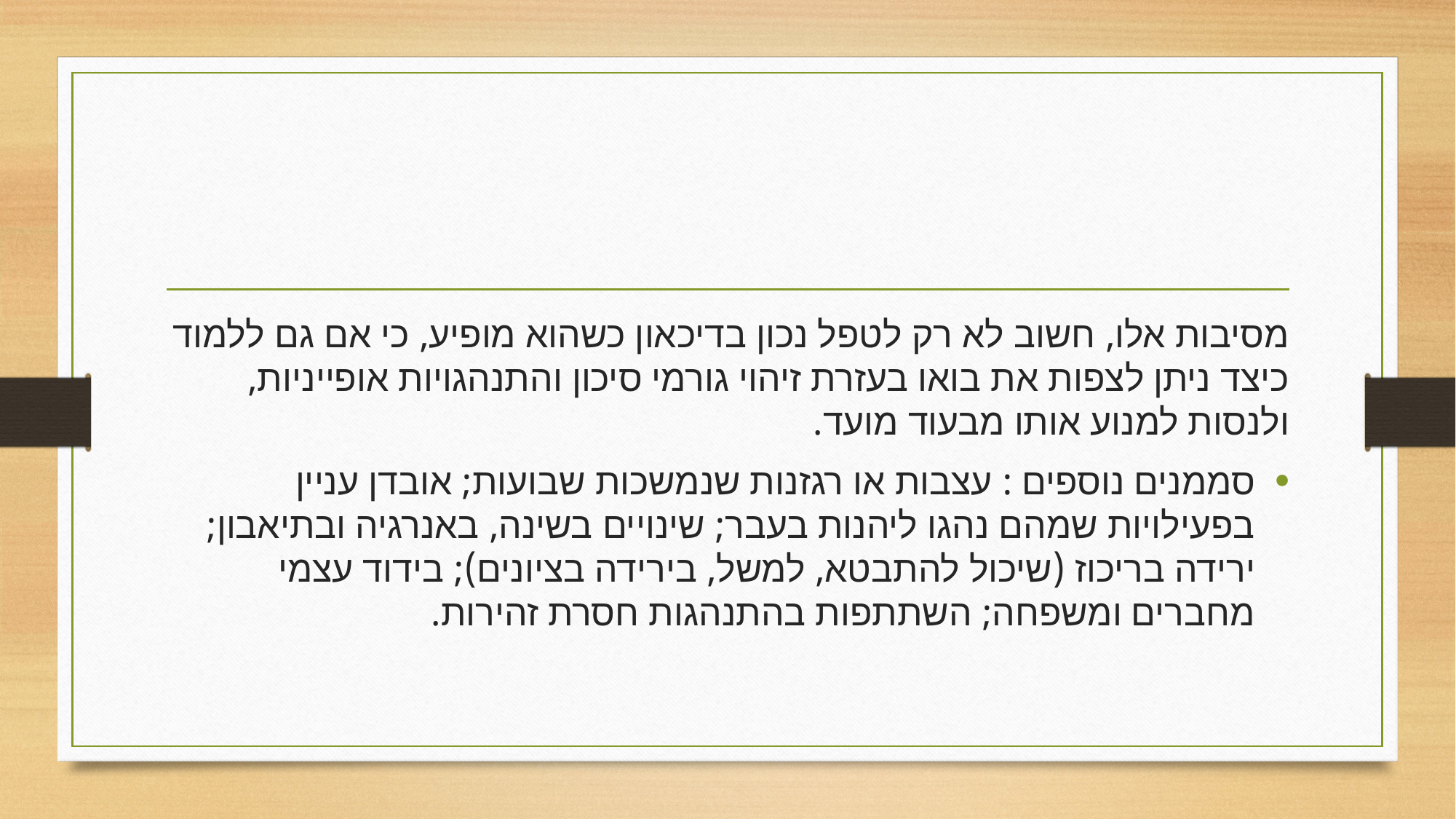

מסיבות אלו, חשוב לא רק לטפל נכון בדיכאון כשהוא מופיע, כי אם גם ללמוד כיצד ניתן לצפות את בואו בעזרת זיהוי גורמי סיכון והתנהגויות אופייניות, ולנסות למנוע אותו מבעוד מועד.
סממנים נוספים : עצבות או רגזנות שנמשכות שבועות; אובדן עניין בפעילויות שמהם נהגו ליהנות בעבר; שינויים בשינה, באנרגיה ובתיאבון; ירידה בריכוז (שיכול להתבטא, למשל, בירידה בציונים); בידוד עצמי מחברים ומשפחה; השתתפות בהתנהגות חסרת זהירות.